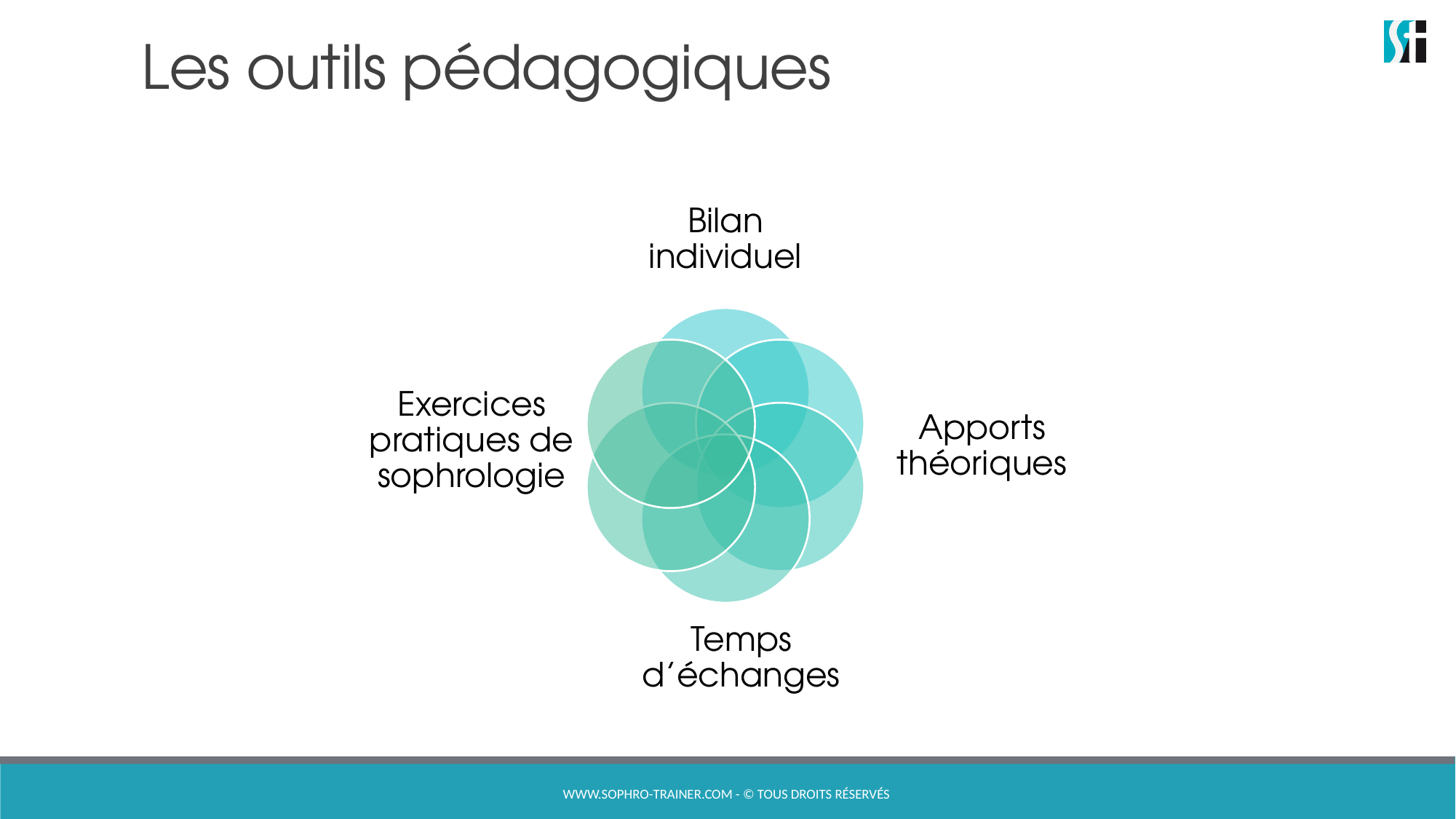

# Les outils pédagogiques
Bilan individuel
Apports théoriques
Temps d’échanges
Exercices pratiques de sophrologie

www.sophro-trainer.com - © Tous droits réservés